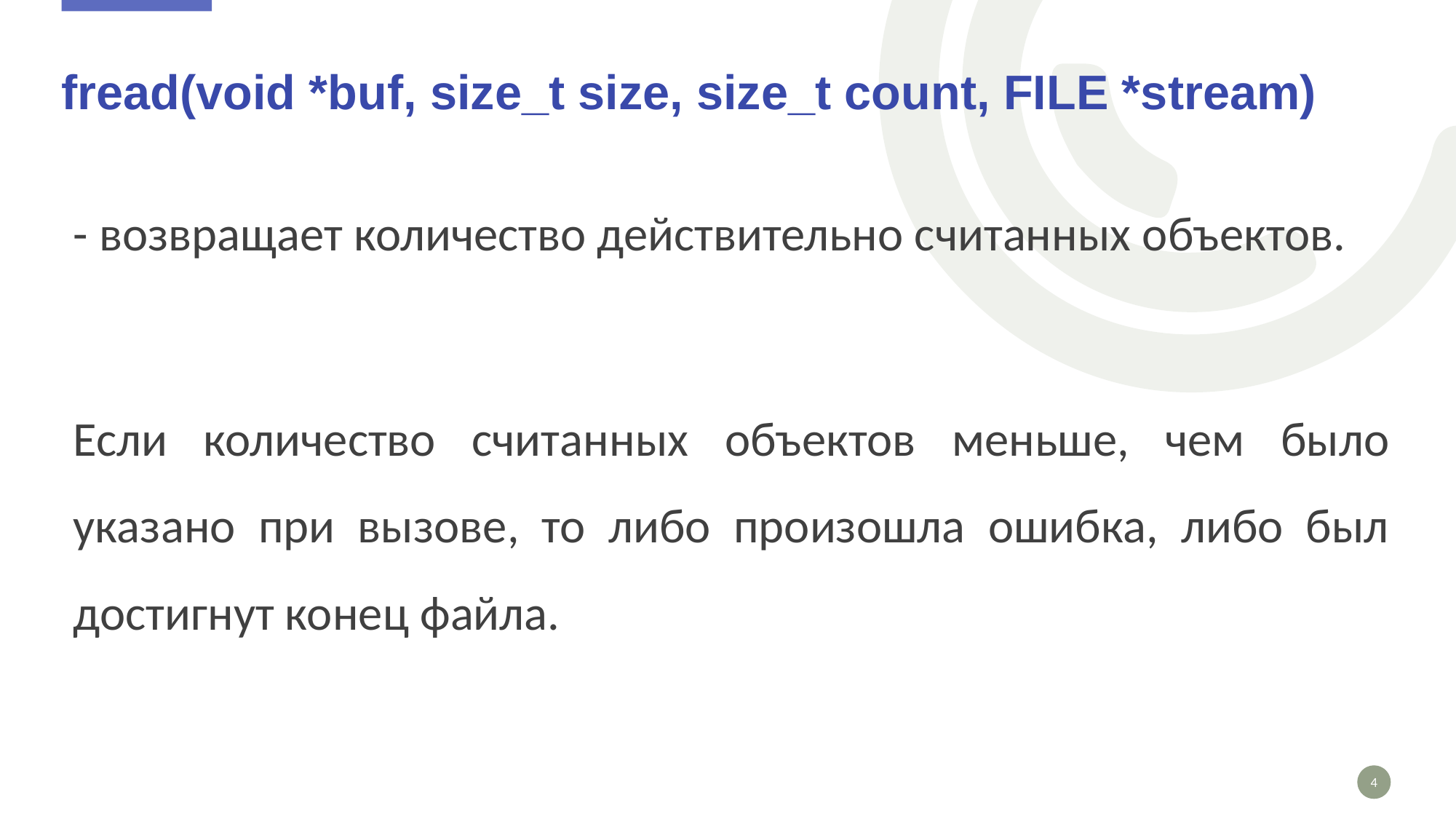

# fread(void *buf, size_t size, size_t count, FILE *stream)
- возвращает количество действительно считанных объектов.

Если количество считанных объектов меньше, чем было указано при вызове, то либо произошла ошибка, либо был достигнут конец файла.
4